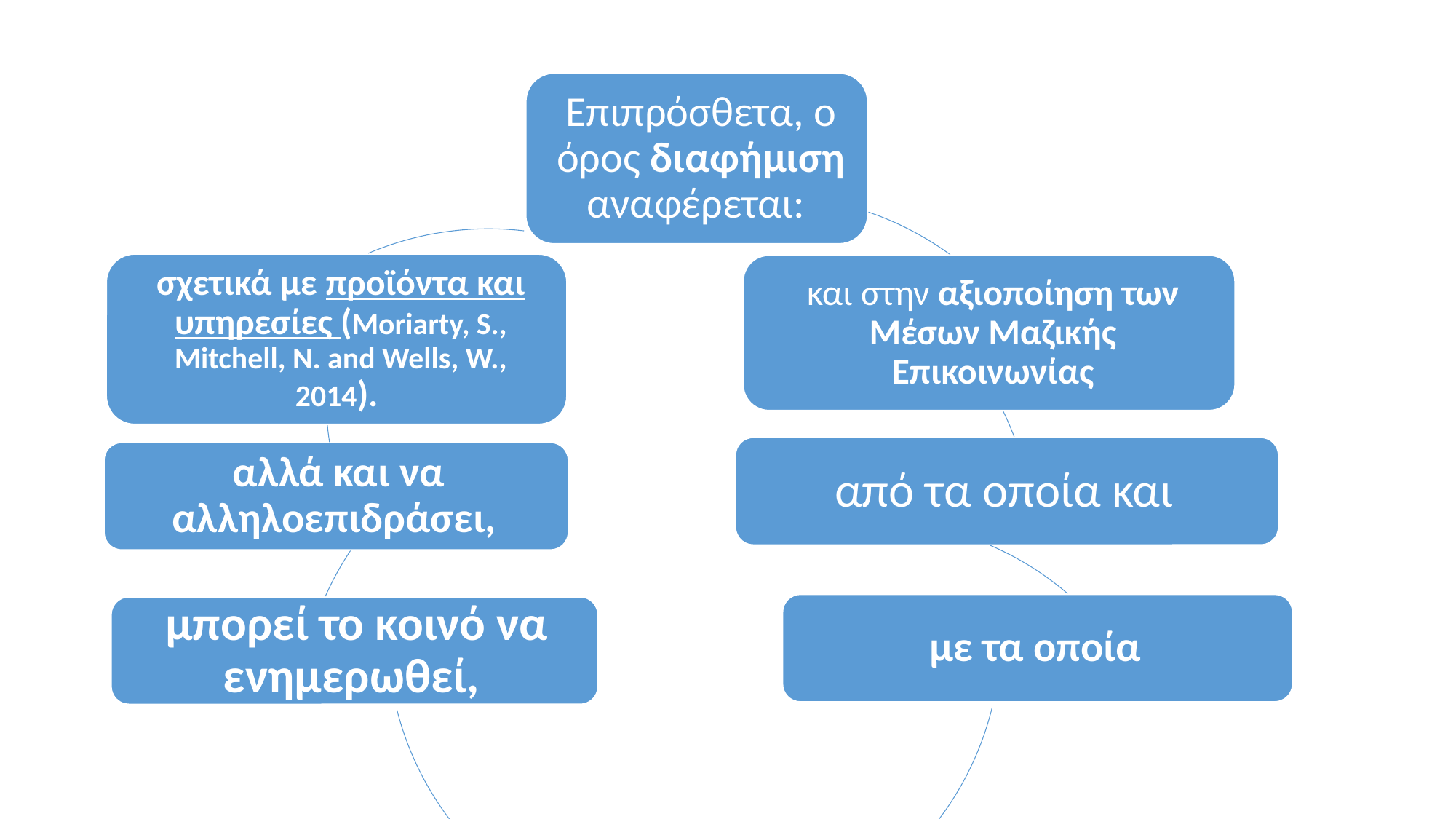

Επιπρόσθετα, ο όρος διαφήμιση αναφέρεται:
και στην αξιοποίηση των Μέσων Μαζικής Επικοινωνίας
από τα οποία και
με τα οποία
μπορεί το κοινό να ενημερωθεί,
αλλά και να αλληλοεπιδράσει,
σχετικά με προϊόντα και υπηρεσίες (Moriarty, S., Mitchell, N. and Wells, W., 2014).